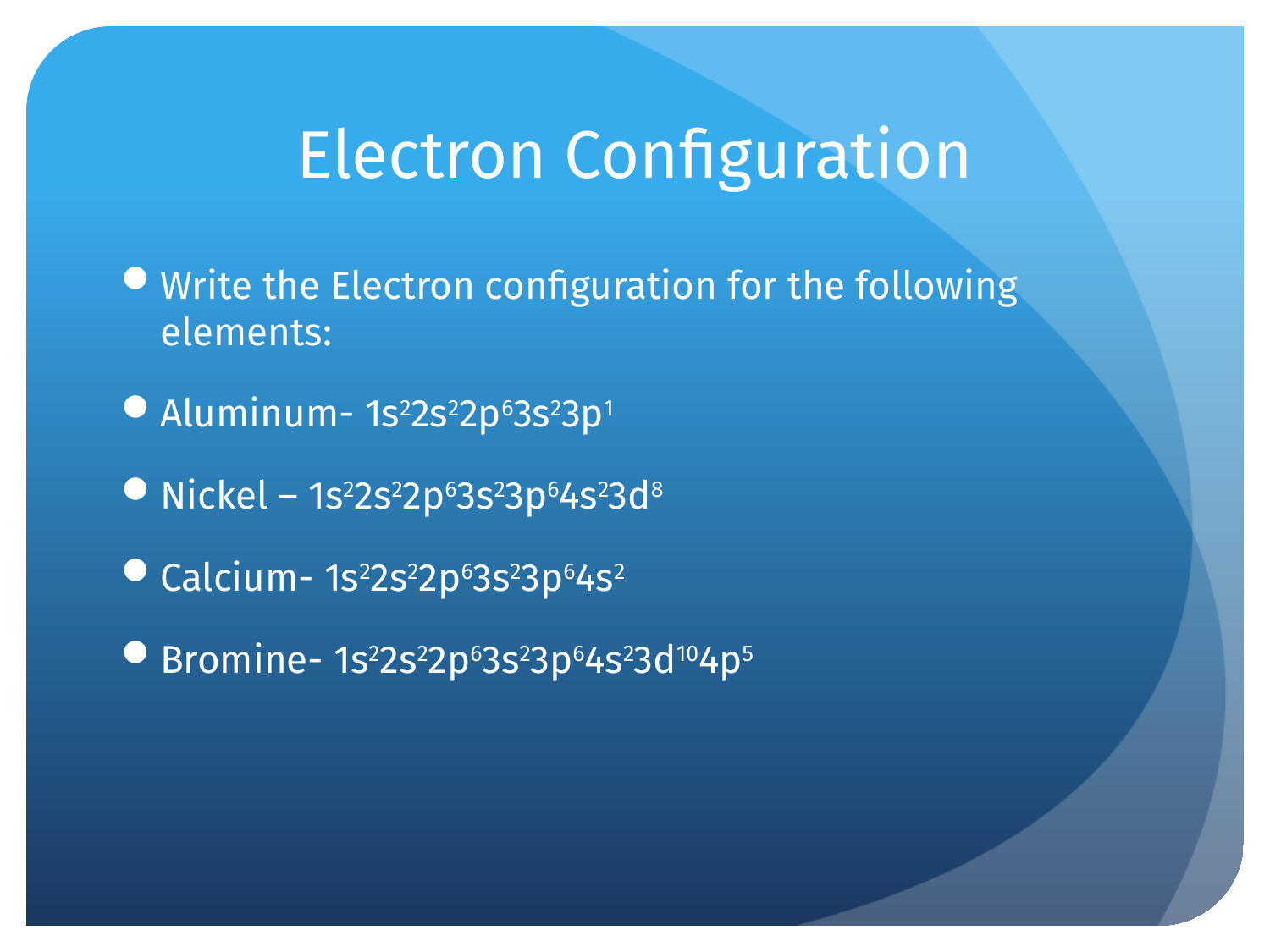

# Electron Configuration
Write the Electron configuration for the following elements:
Aluminum- 1s22s22p63s23p1
Nickel – 1s22s22p63s23p64s23d8
Calcium- 1s22s22p63s23p64s2
Bromine- 1s22s22p63s23p64s23d104p5